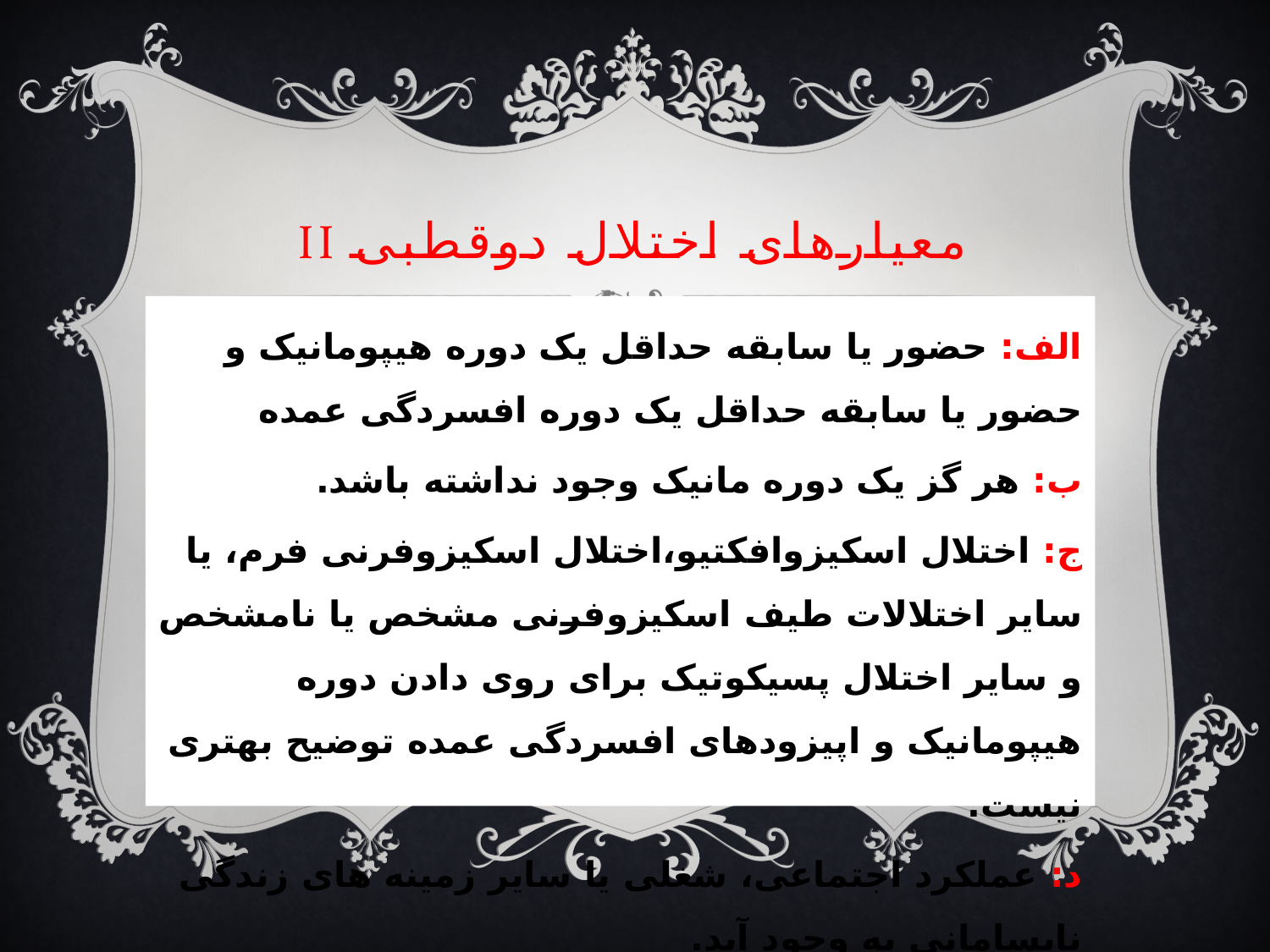

# معیارهای اختلال دوقطبی II
الف: حضور یا سابقه حداقل یک دوره هیپومانیک و حضور یا سابقه حداقل یک دوره افسردگی عمده
ب: هر گز یک دوره مانیک وجود نداشته باشد.
ج: اختلال اسکیزوافکتیو،اختلال اسکیزوفرنی فرم، یا سایر اختلالات طیف اسکیزوفرنی مشخص یا نامشخص و سایر اختلال پسیکوتیک برای روی دادن دوره هیپومانیک و اپیزودهای افسردگی عمده توضیح بهتری نیست.
د: عملکرد اجتماعی، شغلی یا سایر زمینه های زندگی نابسامانی به وجود آید.